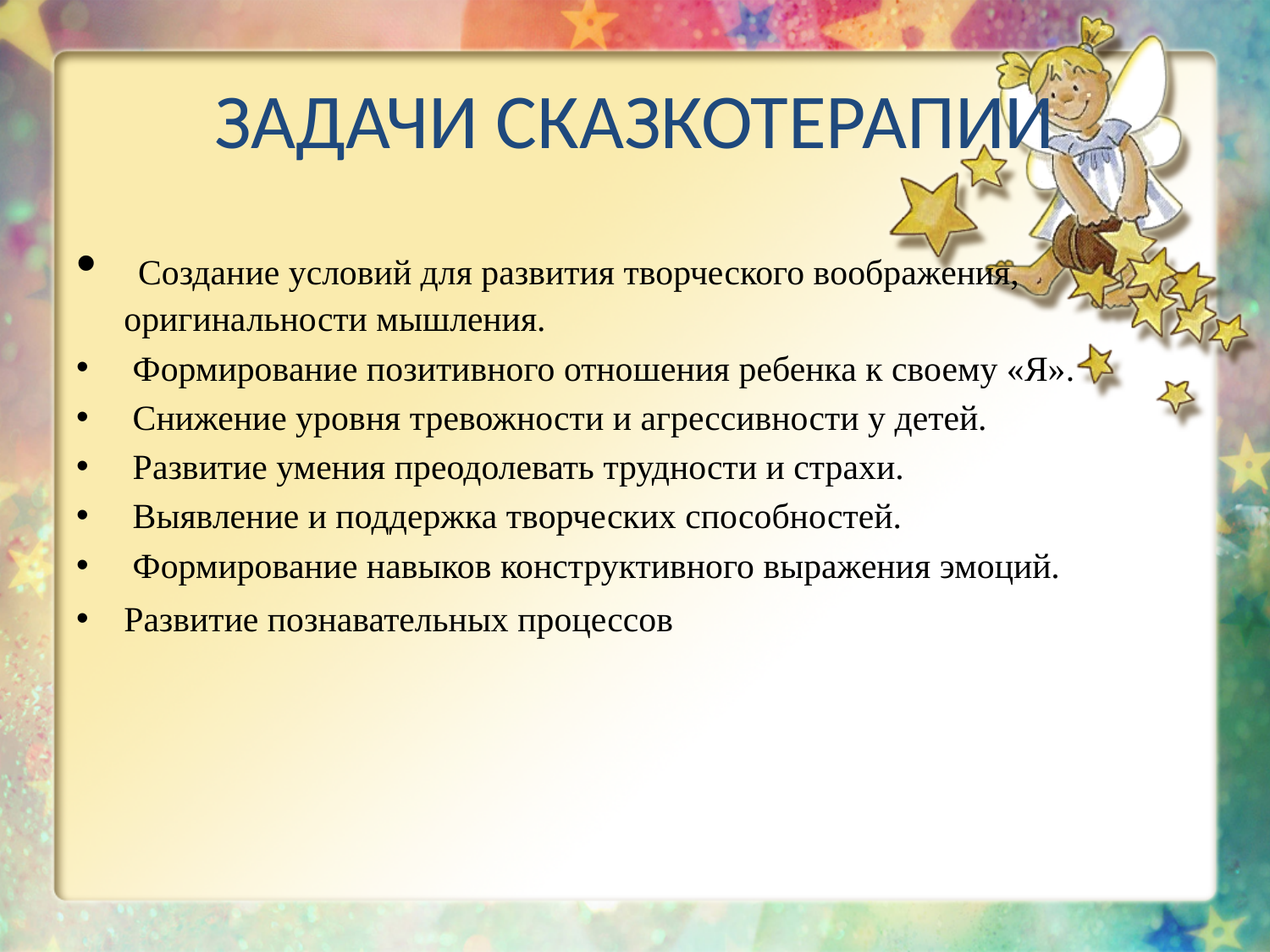

# ЗАДАЧИ СКАЗКОТЕРАПИИ
 Создание условий для развития творческого воображения, оригинальности мышления.
 Формирование позитивного отношения ребенка к своему «Я».
 Снижение уровня тревожности и агрессивности у детей.
 Развитие умения преодолевать трудности и страхи.
 Выявление и поддержка творческих способностей.
 Формирование навыков конструктивного выражения эмоций.
Развитие познавательных процессов